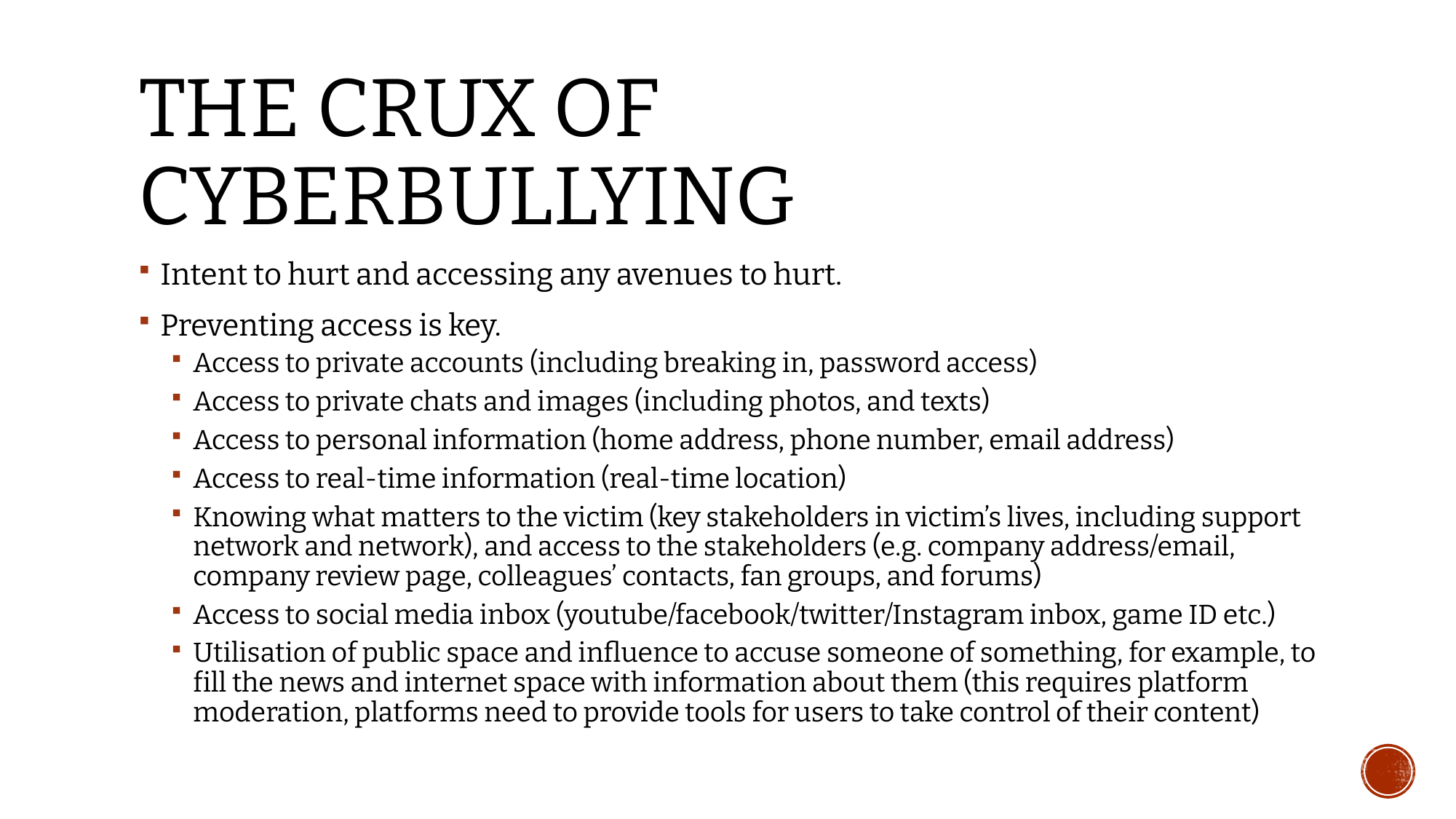

# The Crux of Cyberbullying
Intent to hurt and accessing any avenues to hurt.
Preventing access is key.
Access to private accounts (including breaking in, password access)
Access to private chats and images (including photos, and texts)
Access to personal information (home address, phone number, email address)
Access to real-time information (real-time location)
Knowing what matters to the victim (key stakeholders in victim’s lives, including support network and network), and access to the stakeholders (e.g. company address/email, company review page, colleagues’ contacts, fan groups, and forums)
Access to social media inbox (youtube/facebook/twitter/Instagram inbox, game ID etc.)
Utilisation of public space and influence to accuse someone of something, for example, to fill the news and internet space with information about them (this requires platform moderation, platforms need to provide tools for users to take control of their content)